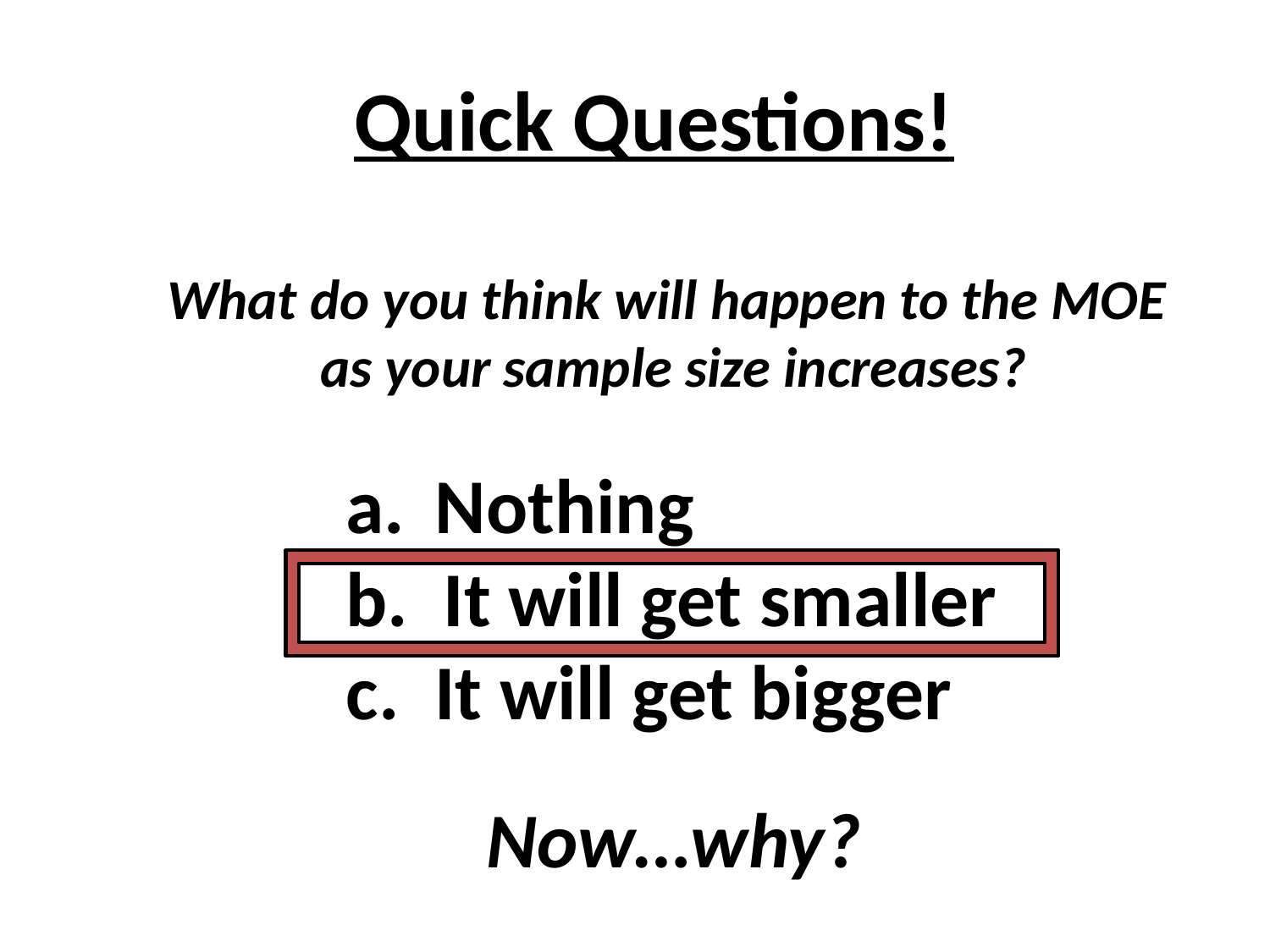

Quick Questions!
What do you think will happen to the MOE
as your sample size increases?
 Nothing
  It will get smaller
  It will get bigger

Now…why?